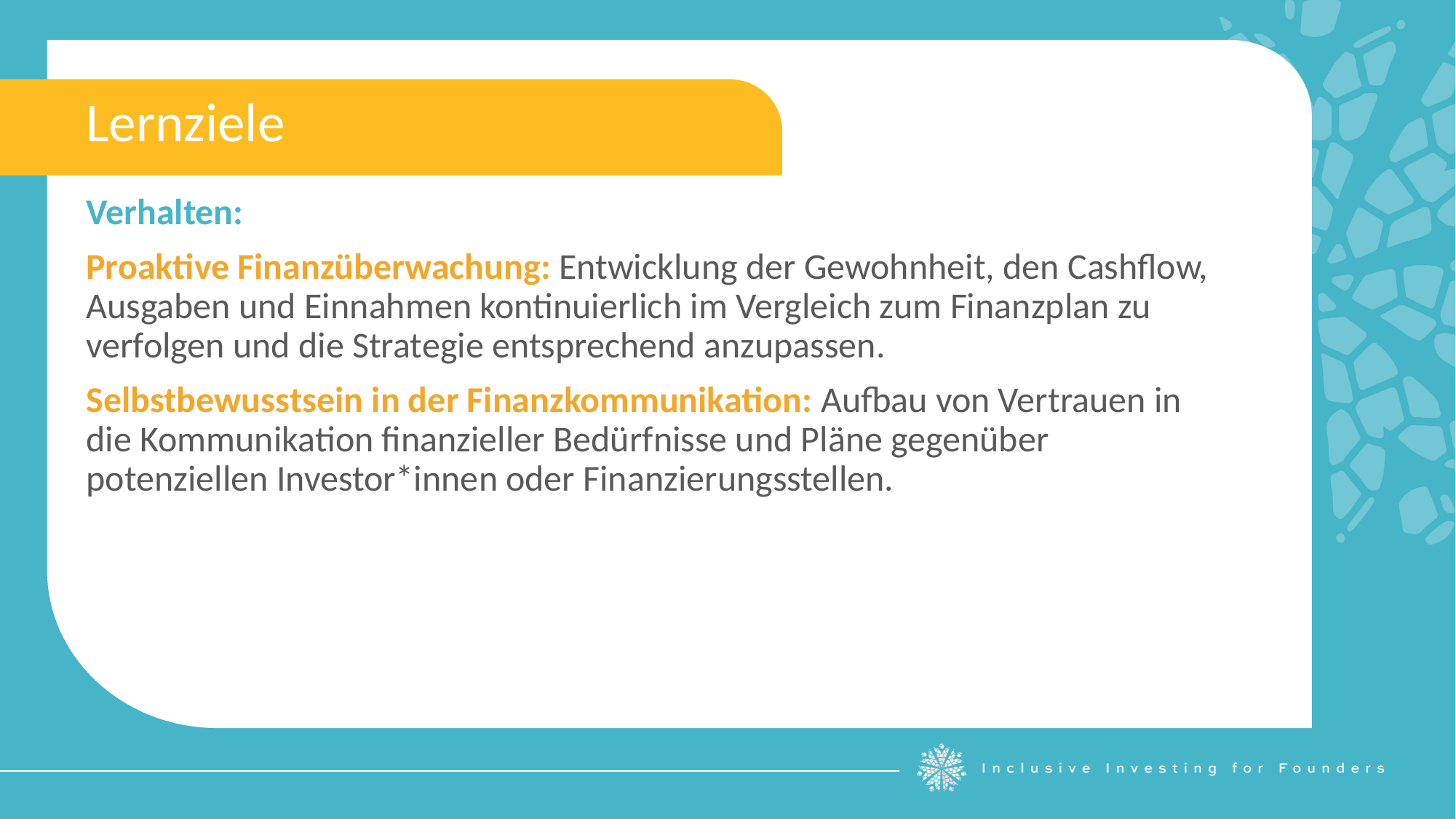

Lernziele

Verhalten:
Proaktive Finanzüberwachung: Entwicklung der Gewohnheit, den Cashflow, Ausgaben und Einnahmen kontinuierlich im Vergleich zum Finanzplan zu verfolgen und die Strategie entsprechend anzupassen.
Selbstbewusstsein in der Finanzkommunikation: Aufbau von Vertrauen in die Kommunikation finanzieller Bedürfnisse und Pläne gegenüber potenziellen Investor*innen oder Finanzierungsstellen.